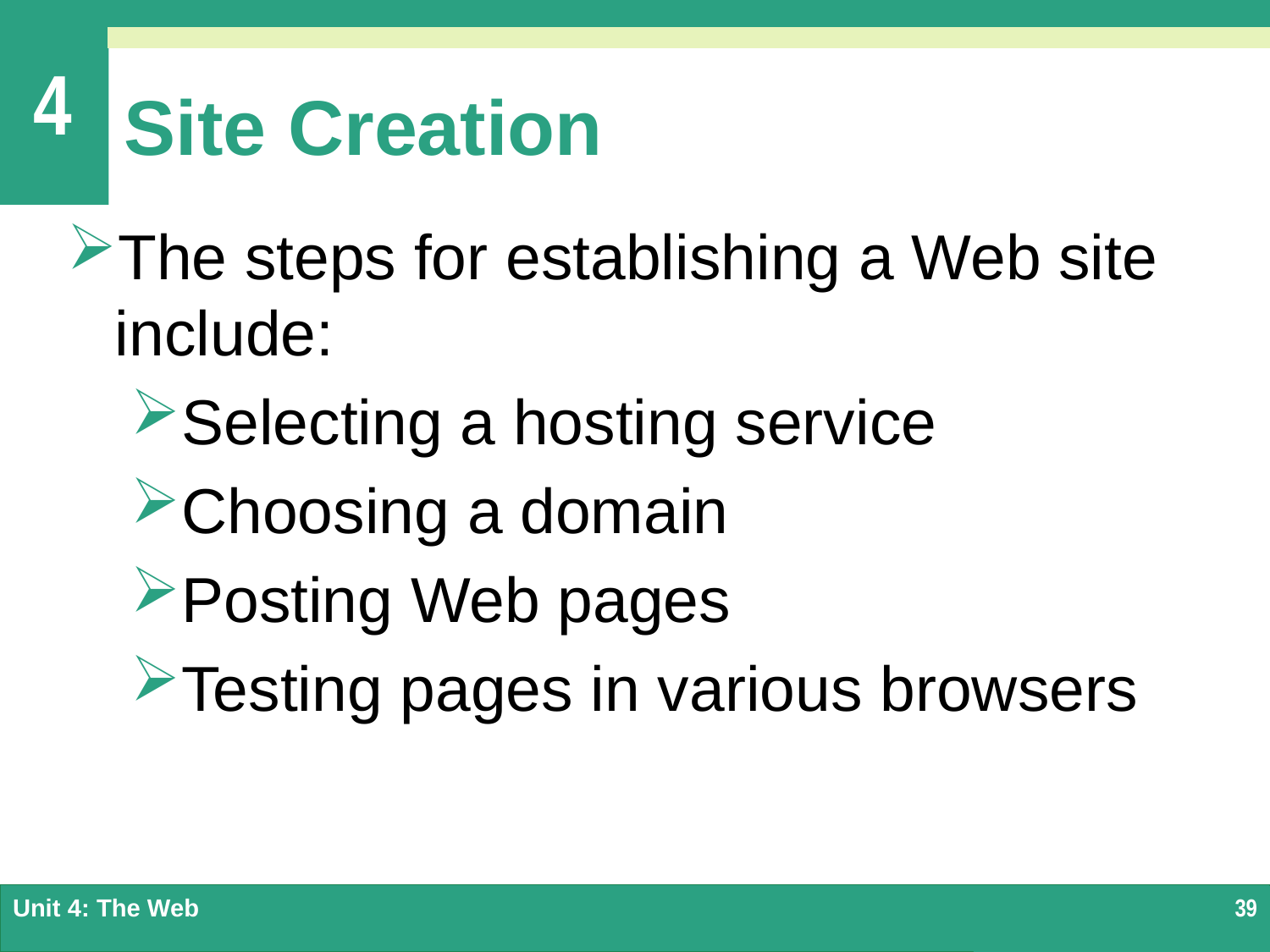

# Site Creation
The steps for establishing a Web site include:
Selecting a hosting service
Choosing a domain
Posting Web pages
Testing pages in various browsers

Unit 4: The Web
39